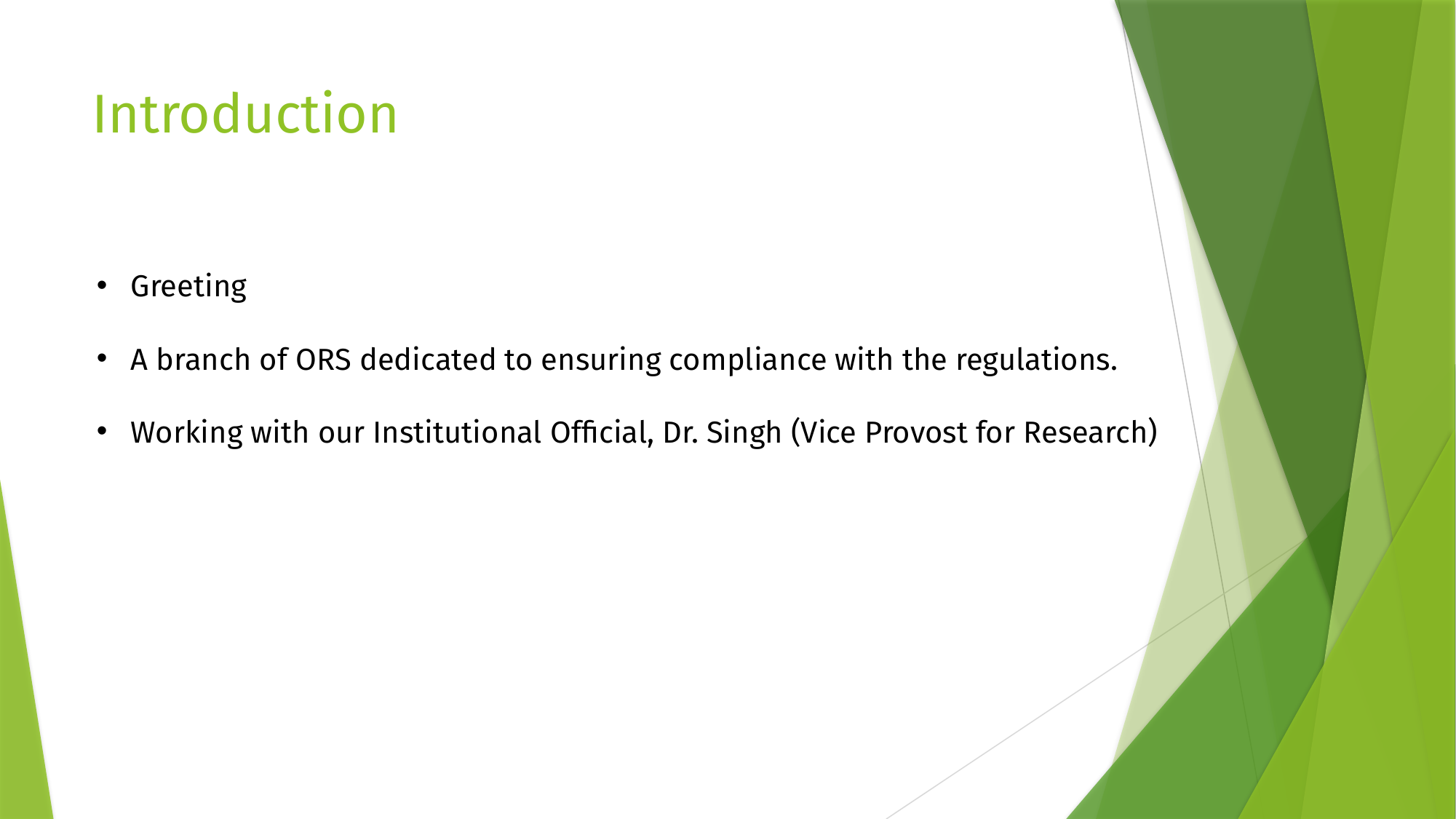

# Introduction
Greeting

A branch of ORS dedicated to ensuring compliance with the regulations.

Working with our Institutional Official, Dr. Singh (Vice Provost for Research)